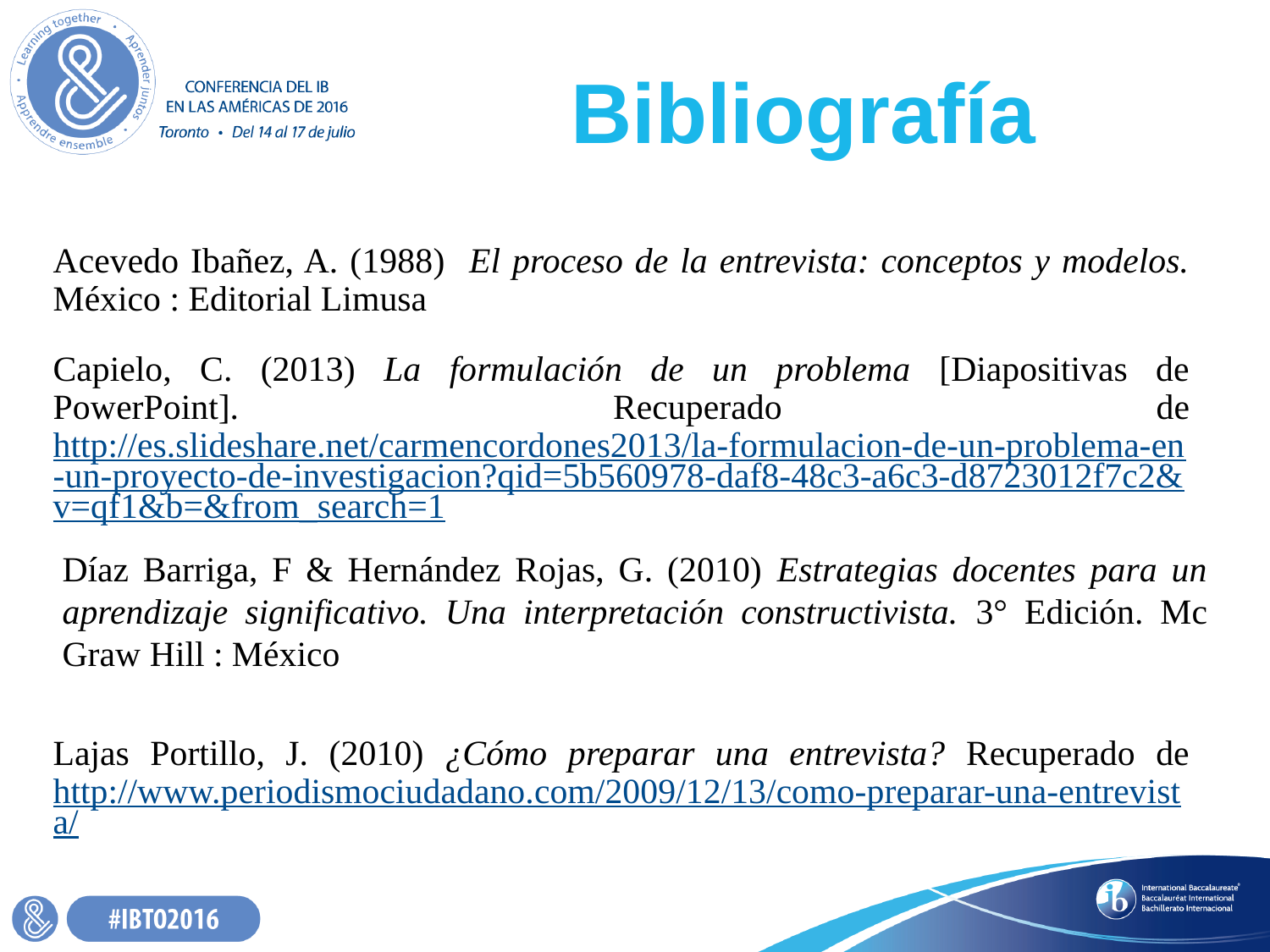

# Bibliografía
Acevedo Ibañez, A. (1988)  El proceso de la entrevista: conceptos y modelos. México : Editorial Limusa

Capielo, C. (2013) La formulación de un problema [Diapositivas de PowerPoint]. Recuperado de http://es.slideshare.net/carmencordones2013/la-formulacion-de-un-problema-en-un-proyecto-de-investigacion?qid=5b560978-daf8-48c3-a6c3-d8723012f7c2&v=qf1&b=&from_search=1

Díaz Barriga, F & Hernández Rojas, G. (2010) Estrategias docentes para un aprendizaje significativo. Una interpretación constructivista. 3° Edición. Mc Graw Hill : México
Lajas Portillo, J. (2010) ¿Cómo preparar una entrevista? Recuperado de http://www.periodismociudadano.com/2009/12/13/como-preparar-una-entrevista/